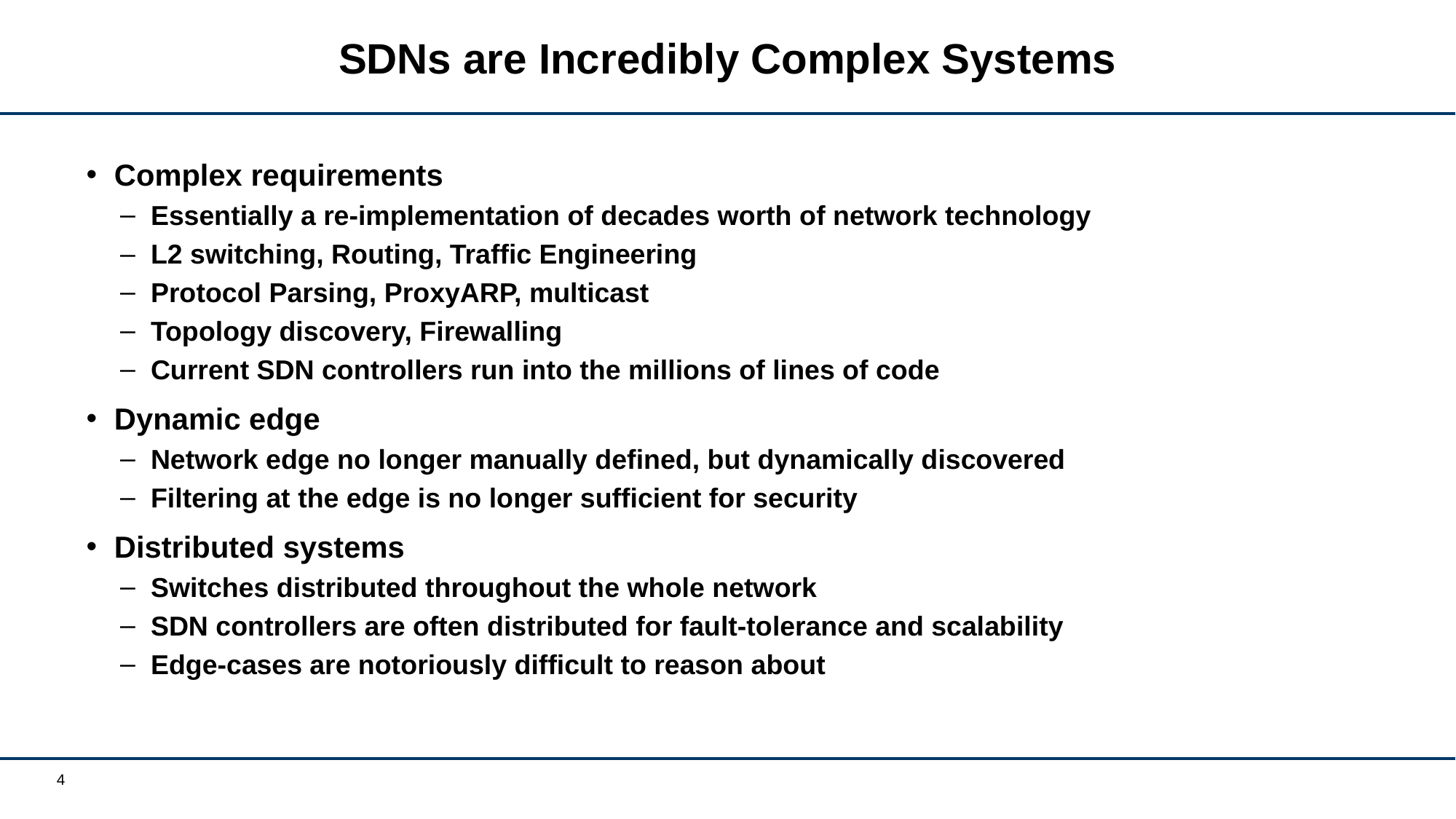

# SDNs are Incredibly Complex Systems
Complex requirements
Essentially a re-implementation of decades worth of network technology
L2 switching, Routing, Traffic Engineering
Protocol Parsing, ProxyARP, multicast
Topology discovery, Firewalling
Current SDN controllers run into the millions of lines of code
Dynamic edge
Network edge no longer manually defined, but dynamically discovered
Filtering at the edge is no longer sufficient for security
Distributed systems
Switches distributed throughout the whole network
SDN controllers are often distributed for fault-tolerance and scalability
Edge-cases are notoriously difficult to reason about